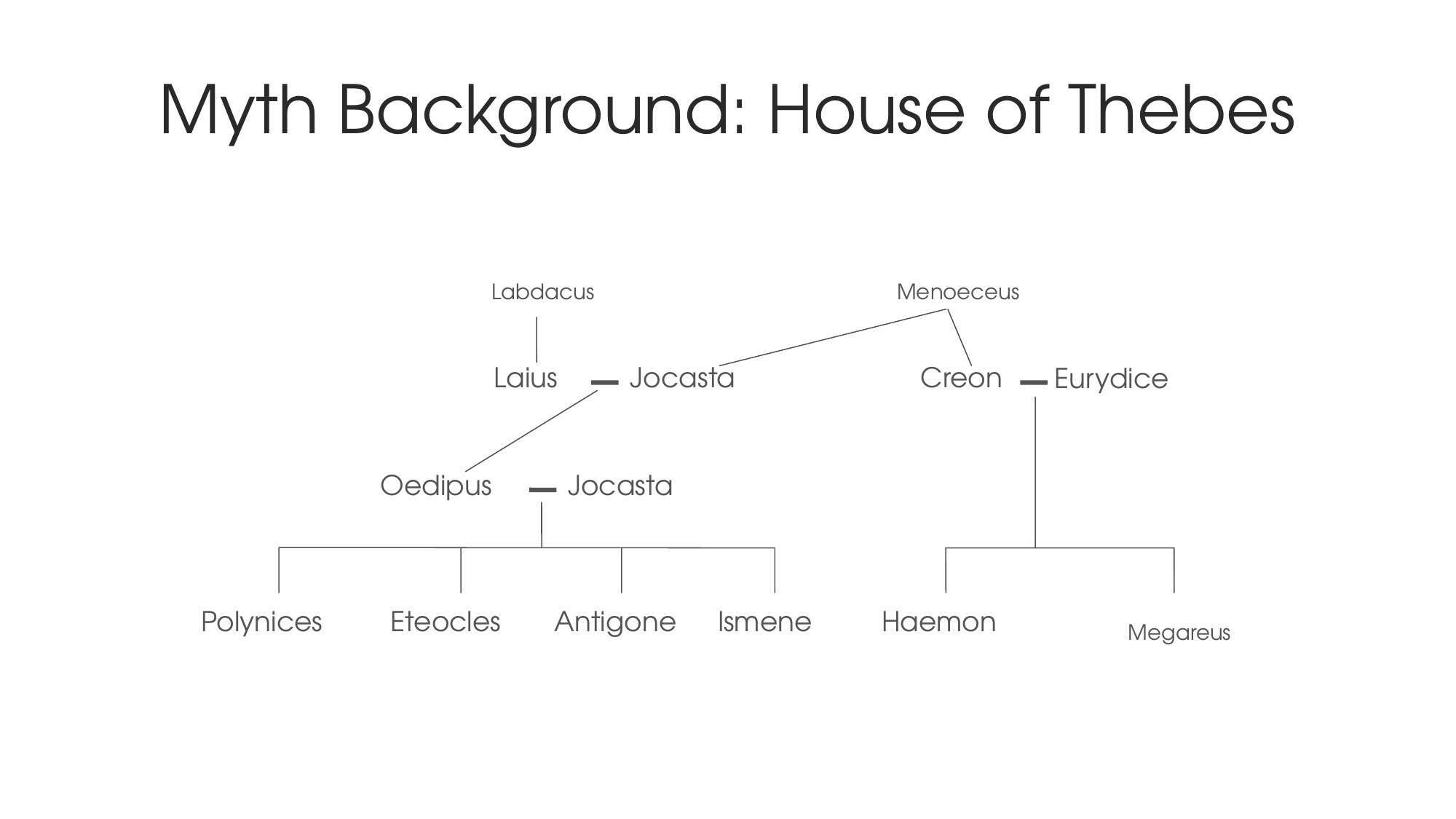

# Myth Background: House of Thebes
Labdacus
Menoeceus

Laius
Jocasta
Creon
Eurydice

Oedipus
Jocasta

Polynices
Eteocles
Antigone
Ismene
Haemon
Megareus